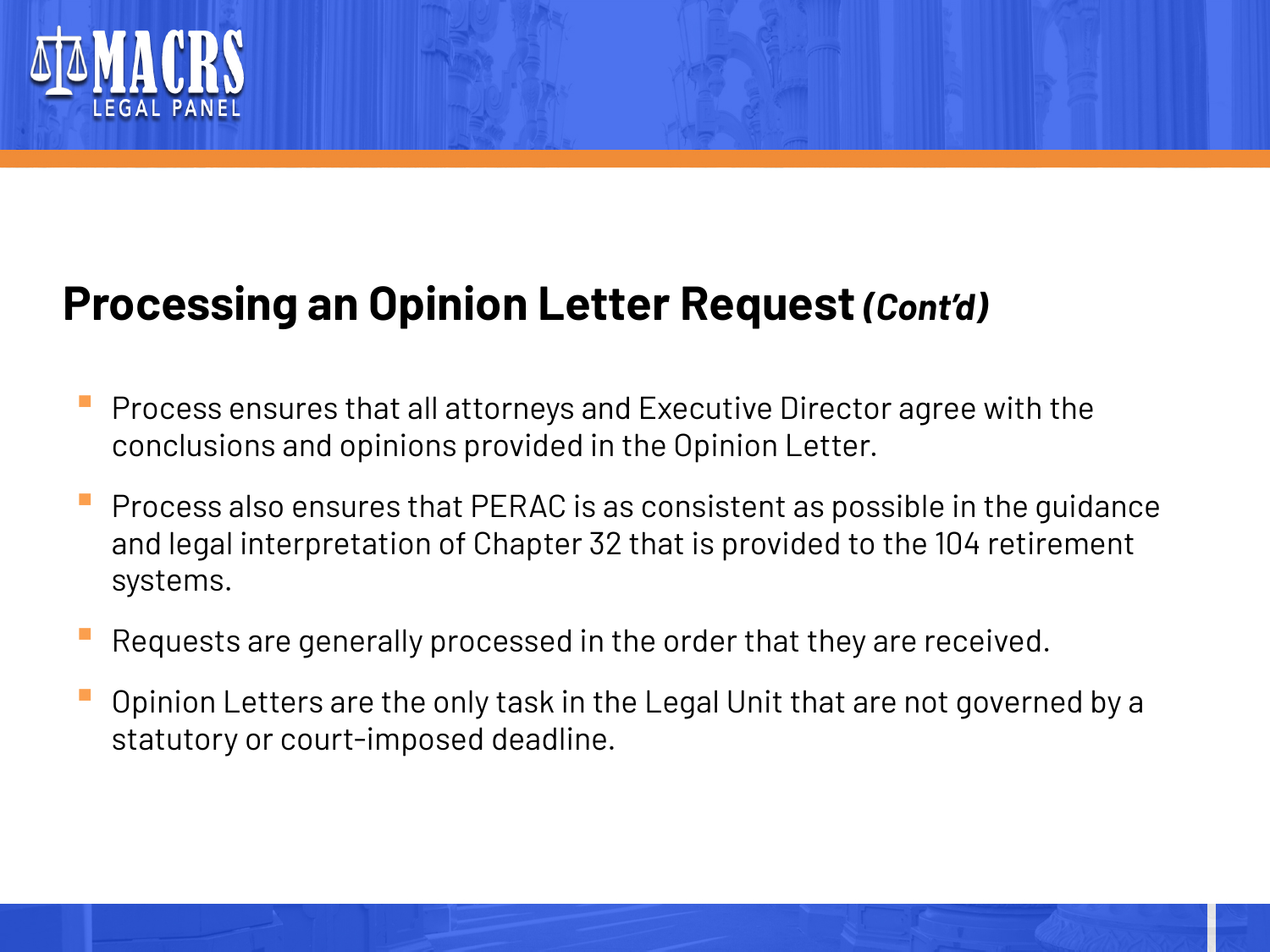

# Processing an Opinion Letter Request (Cont’d)
Process ensures that all attorneys and Executive Director agree with the conclusions and opinions provided in the Opinion Letter.
Process also ensures that PERAC is as consistent as possible in the guidance and legal interpretation of Chapter 32 that is provided to the 104 retirement systems.
Requests are generally processed in the order that they are received.
Opinion Letters are the only task in the Legal Unit that are not governed by a statutory or court-imposed deadline.
19